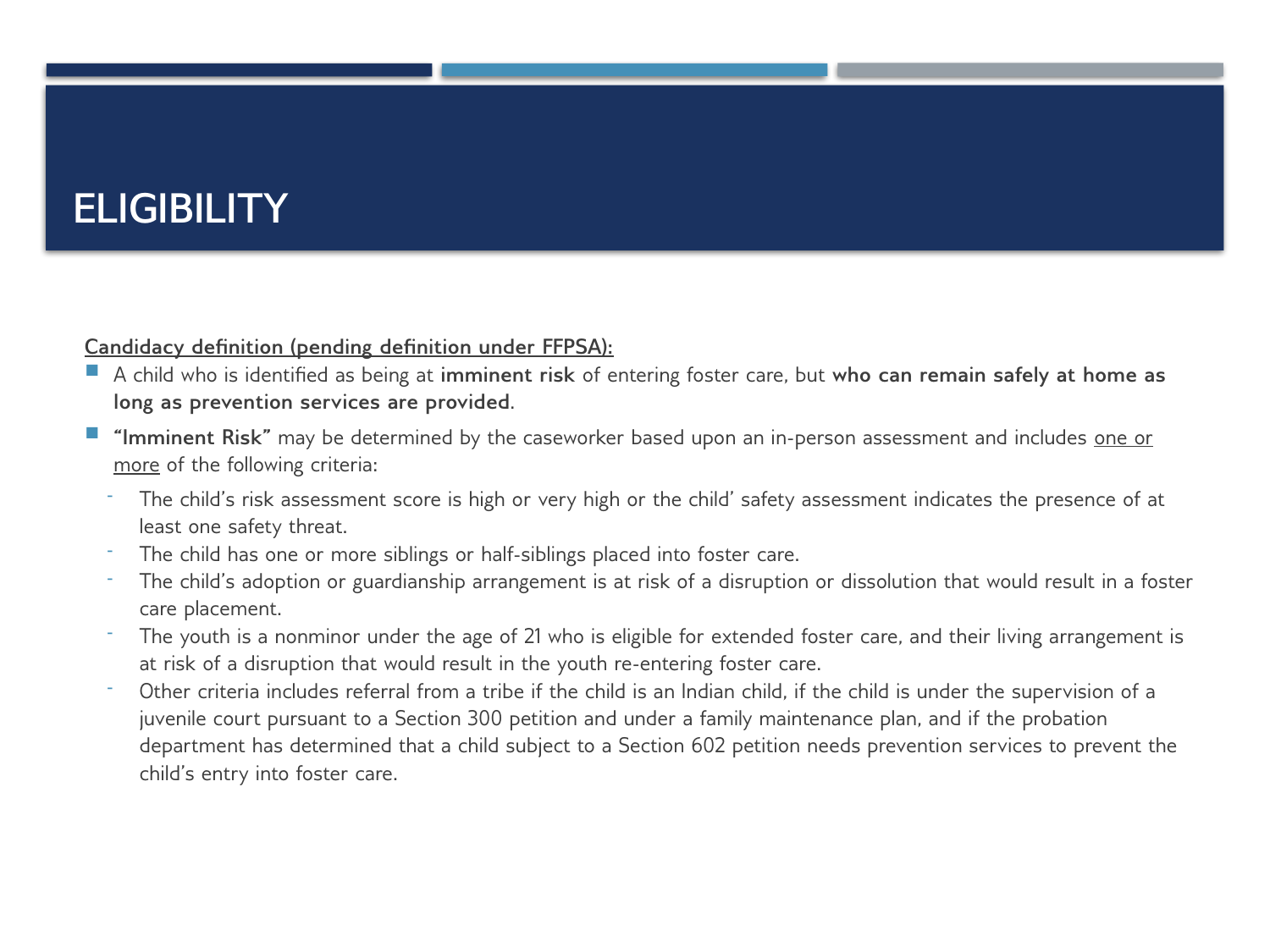

# Eligibility
Candidacy definition (pending definition under FFPSA):
A child who is identified as being at imminent risk of entering foster care, but who can remain safely at home as long as prevention services are provided.
“Imminent Risk” may be determined by the caseworker based upon an in-person assessment and includes one or more of the following criteria:
The child’s risk assessment score is high or very high or the child’ safety assessment indicates the presence of at least one safety threat.
The child has one or more siblings or half-siblings placed into foster care.
The child’s adoption or guardianship arrangement is at risk of a disruption or dissolution that would result in a foster care placement.
The youth is a nonminor under the age of 21 who is eligible for extended foster care, and their living arrangement is at risk of a disruption that would result in the youth re-entering foster care.
Other criteria includes referral from a tribe if the child is an Indian child, if the child is under the supervision of a juvenile court pursuant to a Section 300 petition and under a family maintenance plan, and if the probation department has determined that a child subject to a Section 602 petition needs prevention services to prevent the child’s entry into foster care.